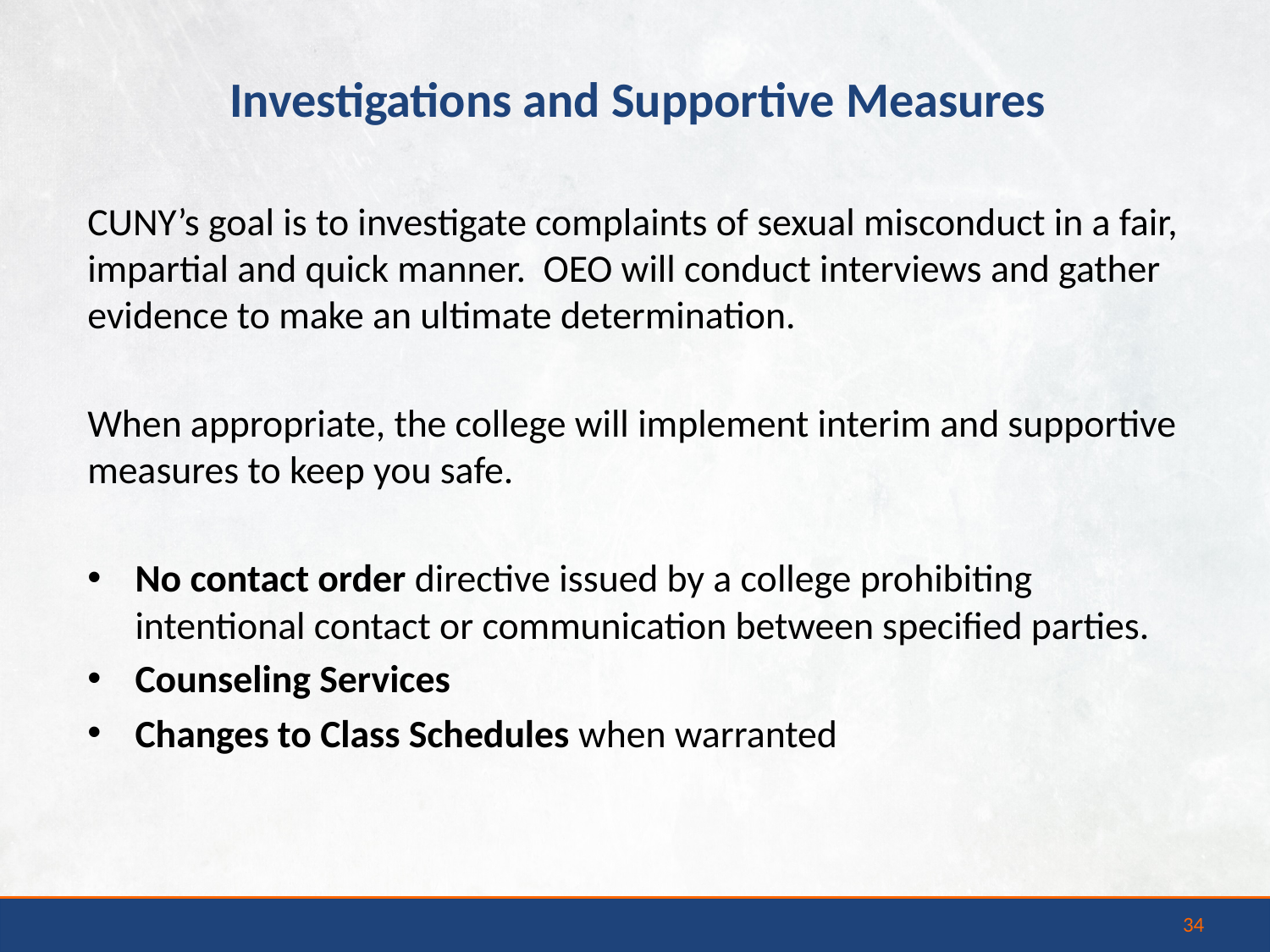

Investigations and Supportive Measures
CUNY’s goal is to investigate complaints of sexual misconduct in a fair, impartial and quick manner.  OEO will conduct interviews and gather evidence to make an ultimate determination.

When appropriate, the college will implement interim and supportive measures to keep you safe.

No contact order directive issued by a college prohibiting intentional contact or communication between specified parties.
Counseling Services
Changes to Class Schedules when warranted

34